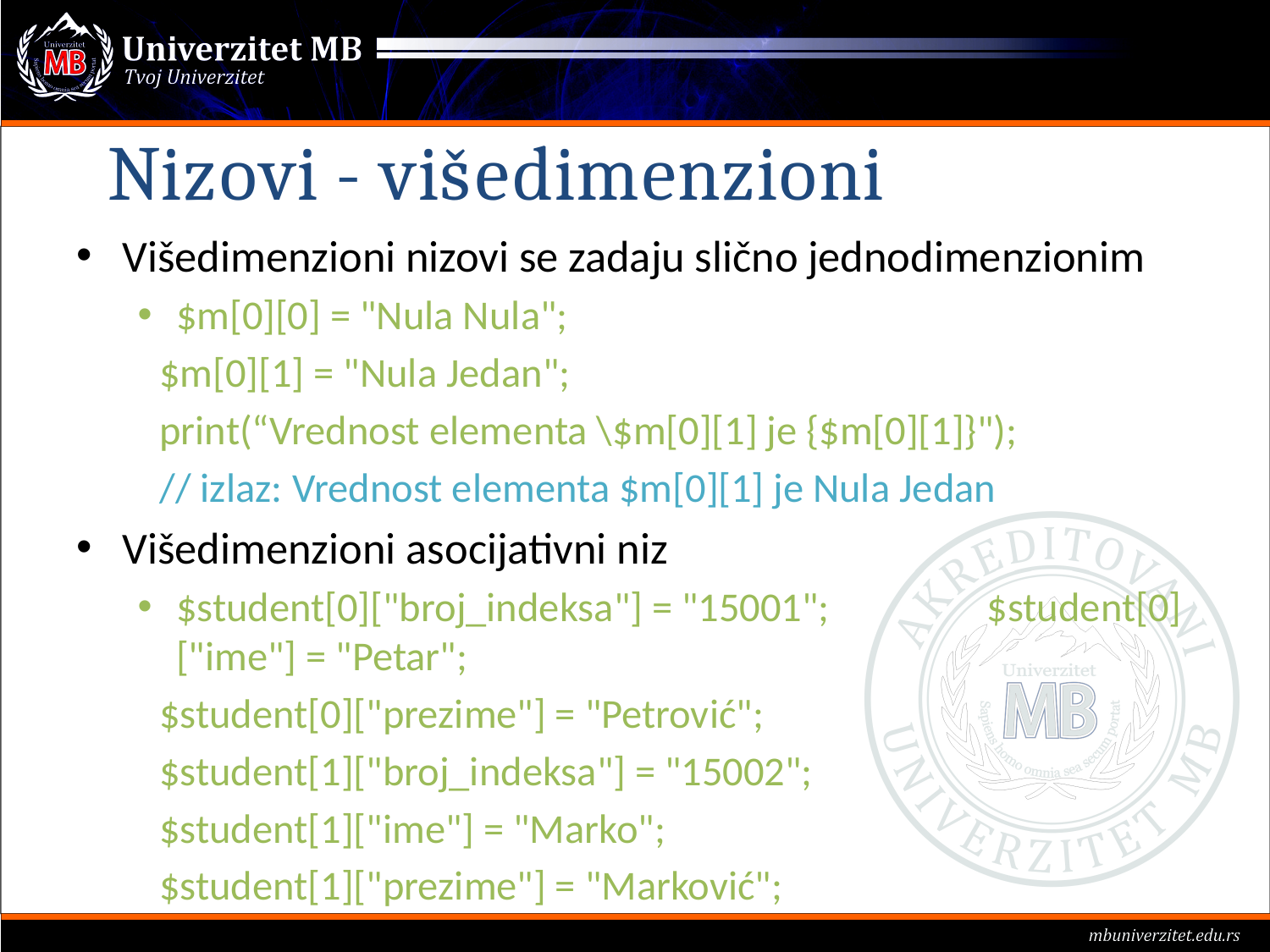

Nizovi - višedimenzioni
Višedimenzioni nizovi se zadaju slično jednodimenzionim
$m[0][0] = "Nula Nula";
   $m[0][1] = "Nula Jedan";
   print(“Vrednost elementa \$m[0][1] je {$m[0][1]}");
   // izlaz: Vrednost elementa $m[0][1] je Nula Jedan
Višedimenzioni asocijativni niz
$student[0]["broj_indeksa"] = "15001";                 $student[0]["ime"] = "Petar";
   $student[0]["prezime"] = "Petrović";
   $student[1]["broj_indeksa"] = "15002";
   $student[1]["ime"] = "Marko";
   $student[1]["prezime"] = "Marković";